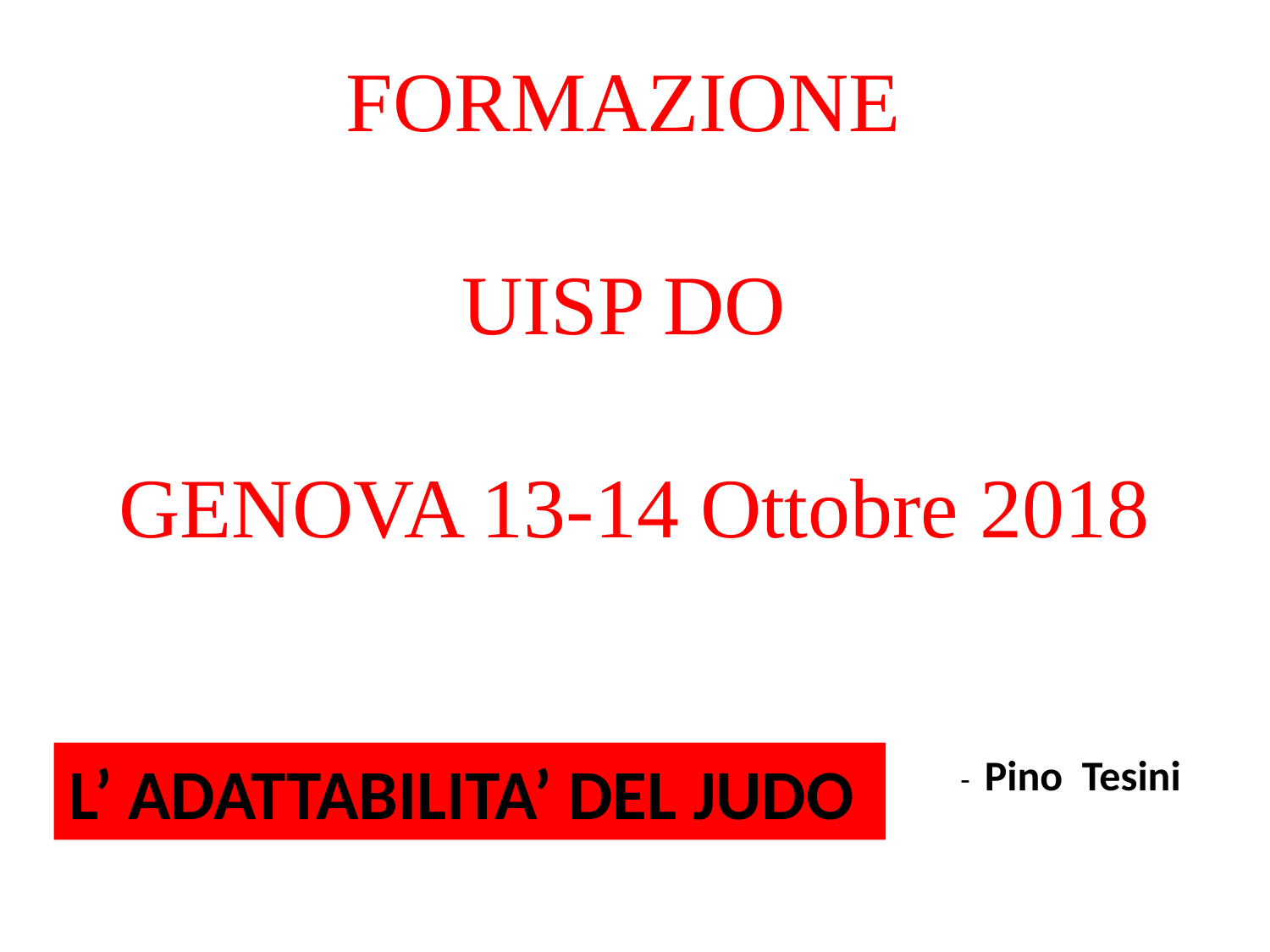

FORMAZIONE

UISP DO

GENOVA 13-14 Ottobre 2018
L’ ADATTABILITA’ DEL JUDO
-  Pino  Tesini